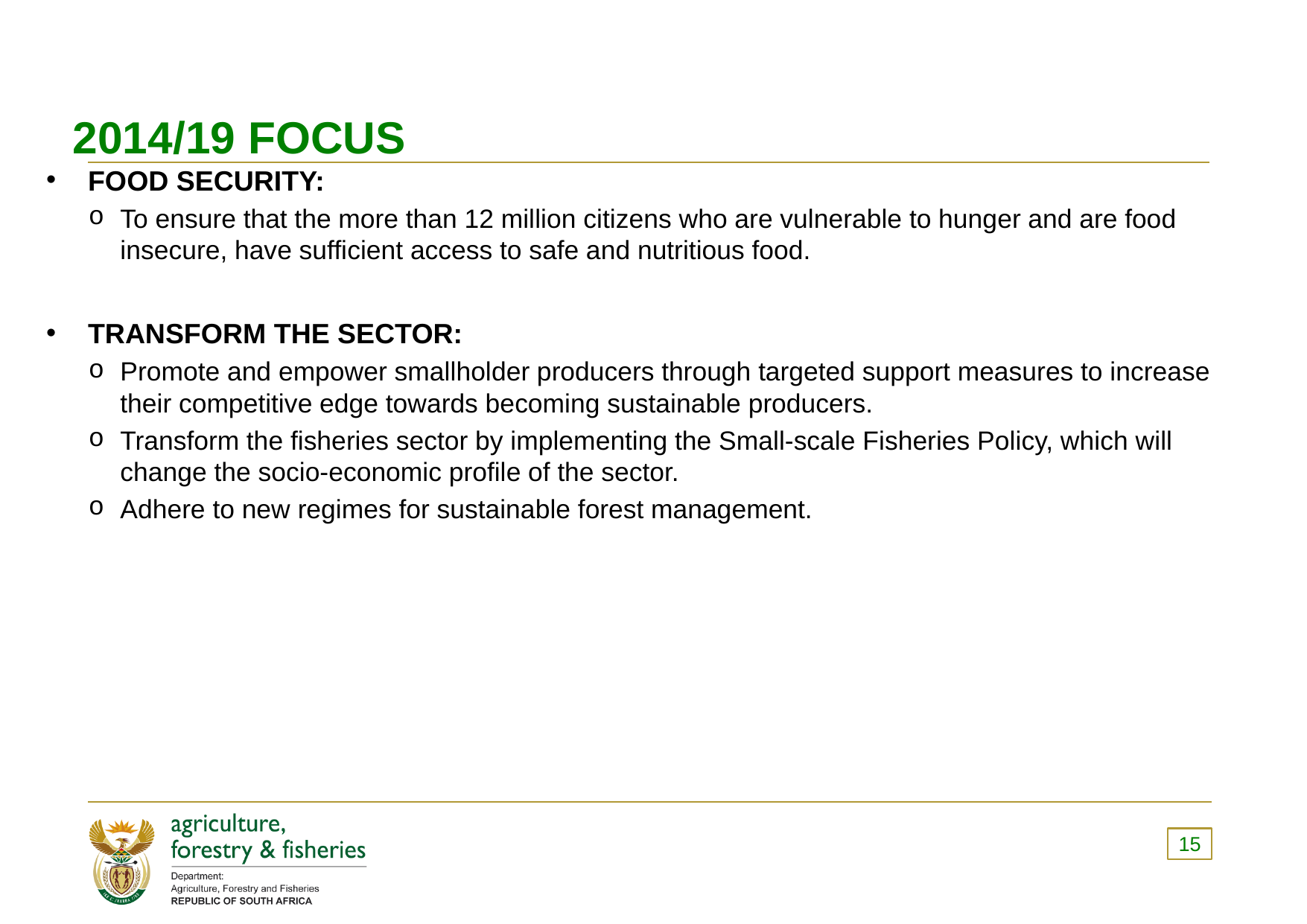

# 2014/19 FOCUS
FOOD SECURITY:
To ensure that the more than 12 million citizens who are vulnerable to hunger and are food insecure, have sufficient access to safe and nutritious food.

TRANSFORM THE SECTOR:
Promote and empower smallholder producers through targeted support measures to increase their competitive edge towards becoming sustainable producers.
Transform the fisheries sector by implementing the Small-scale Fisheries Policy, which will change the socio-economic profile of the sector.
Adhere to new regimes for sustainable forest management.

15